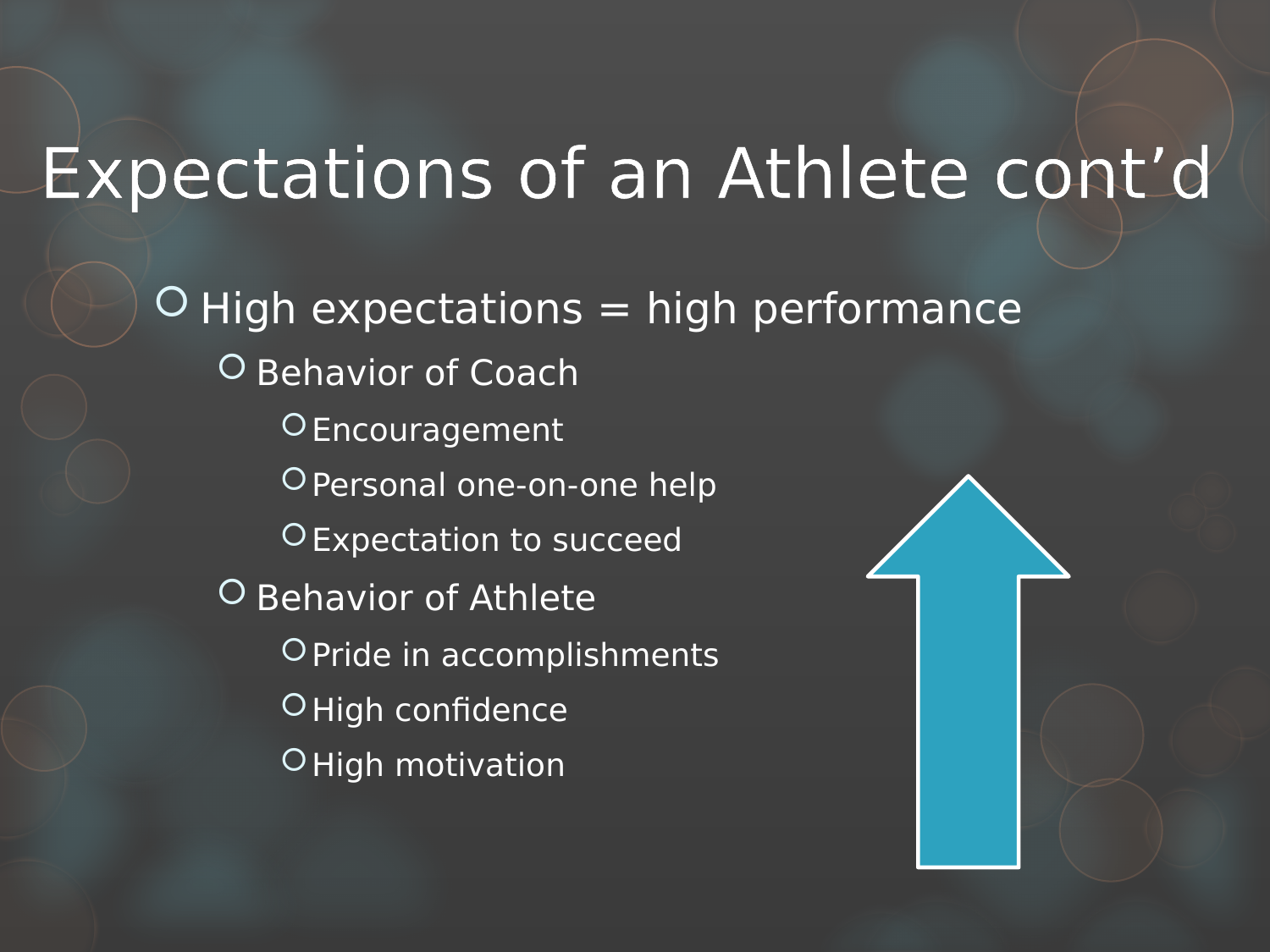

# Expectations of an Athlete cont’d
High expectations = high performance
Behavior of Coach
Encouragement
Personal one-on-one help
Expectation to succeed
Behavior of Athlete
Pride in accomplishments
High confidence
High motivation